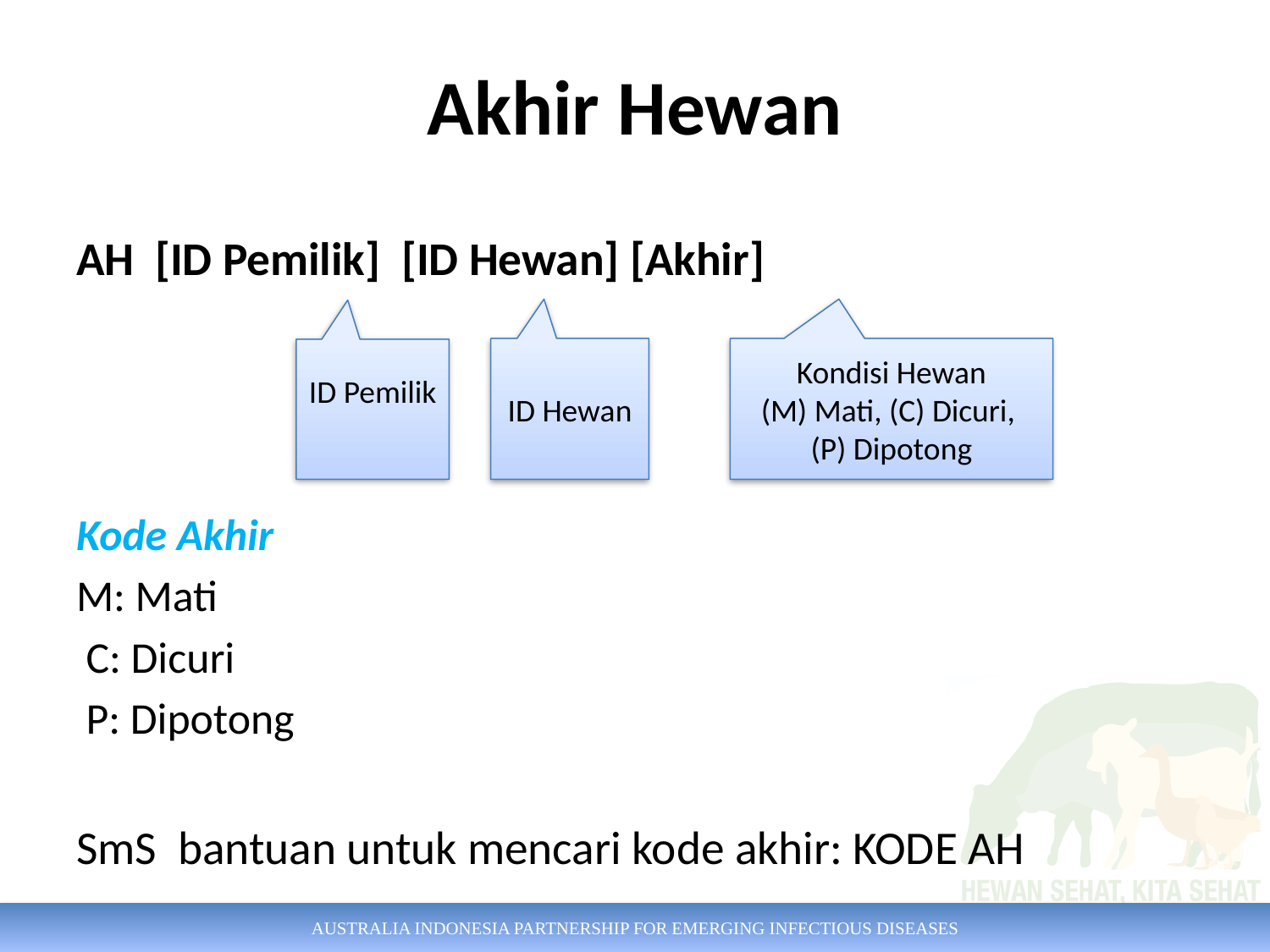

# Akhir Hewan
AH  [ID Pemilik]  [ID Hewan] [Akhir]

Kode Akhir
M: Mati
 C: Dicuri
 P: Dipotong

SmS  bantuan untuk mencari kode akhir: KODE AH

ID Hewan
ID Pemilik

Kondisi Hewan
(M) Mati, (C) Dicuri,
(P) Dipotong